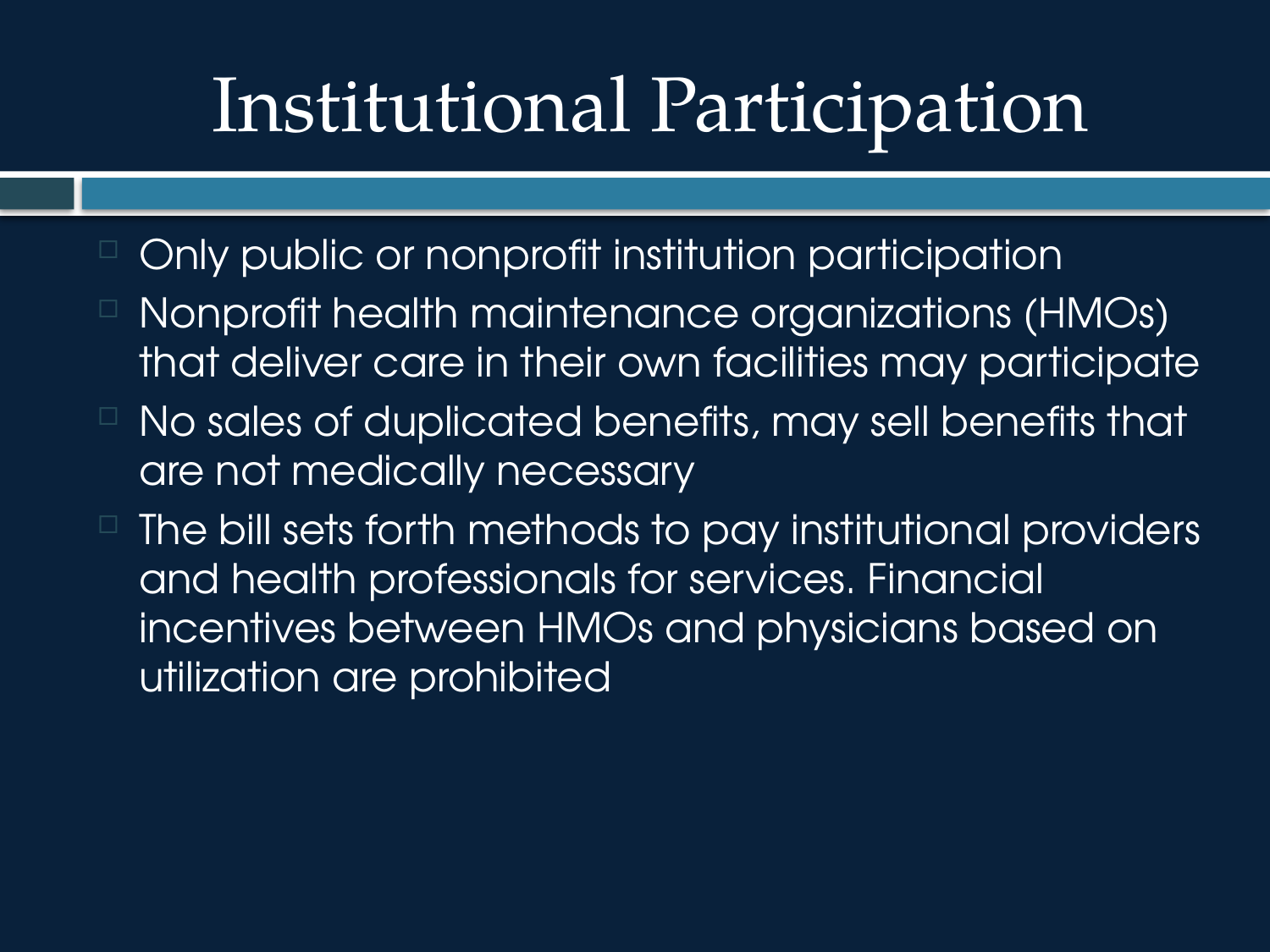

# Institutional Participation
Only public or nonprofit institution participation
Nonprofit health maintenance organizations (HMOs) that deliver care in their own facilities may participate
No sales of duplicated benefits, may sell benefits that are not medically necessary
The bill sets forth methods to pay institutional providers and health professionals for services. Financial incentives between HMOs and physicians based on utilization are prohibited